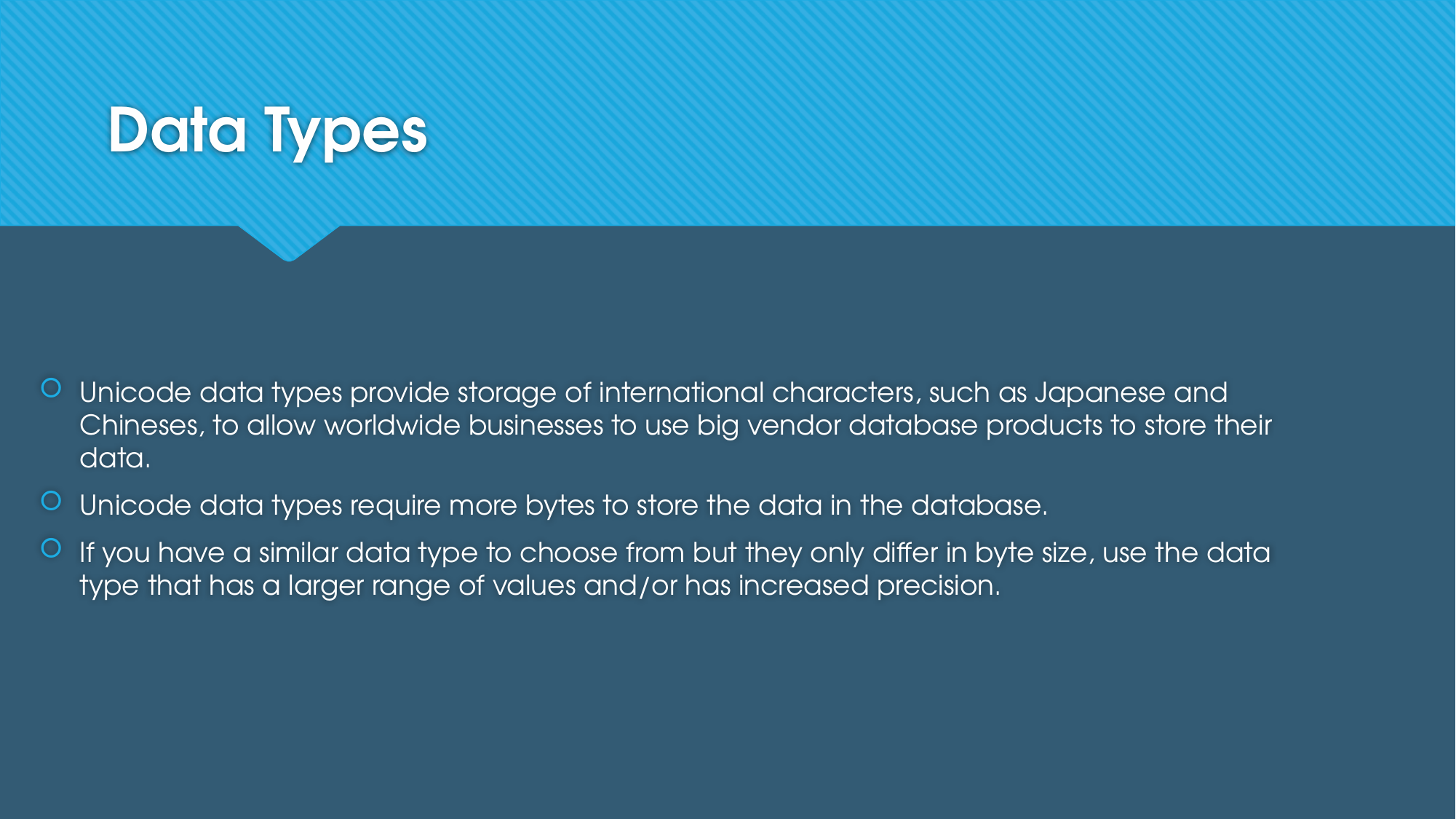

# Data Types
Unicode data types provide storage of international characters, such as Japanese and Chineses, to allow worldwide businesses to use big vendor database products to store their data.
Unicode data types require more bytes to store the data in the database.
If you have a similar data type to choose from but they only differ in byte size, use the data type that has a larger range of values and/or has increased precision.